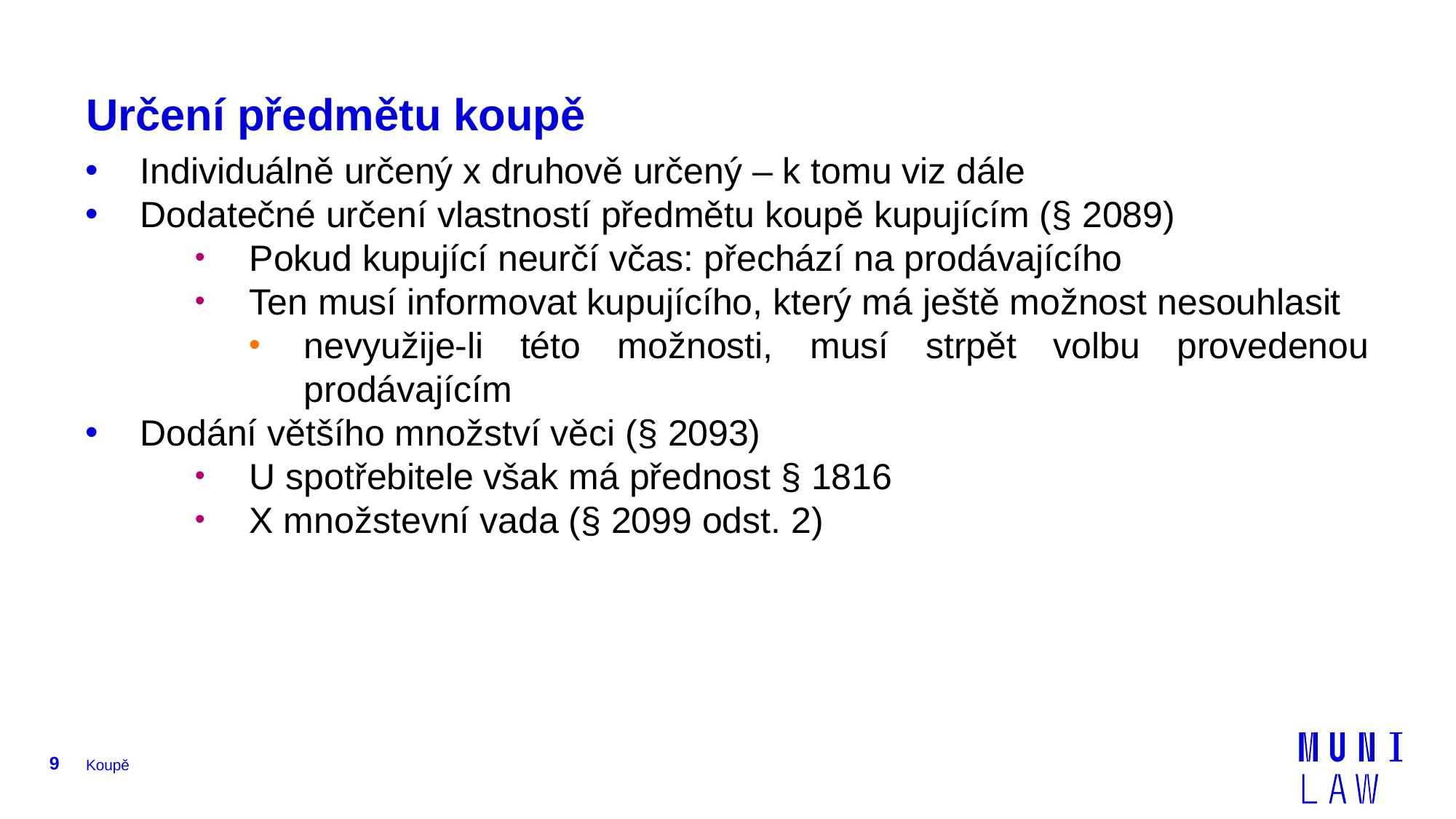

# Určení předmětu koupě
Individuálně určený x druhově určený – k tomu viz dále
Dodatečné určení vlastností předmětu koupě kupujícím (§ 2089)
Pokud kupující neurčí včas: přechází na prodávajícího
Ten musí informovat kupujícího, který má ještě možnost nesouhlasit
nevyužije-li této možnosti, musí strpět volbu provedenou prodávajícím
Dodání většího množství věci (§ 2093)
U spotřebitele však má přednost § 1816
X množstevní vada (§ 2099 odst. 2)

9
Koupě